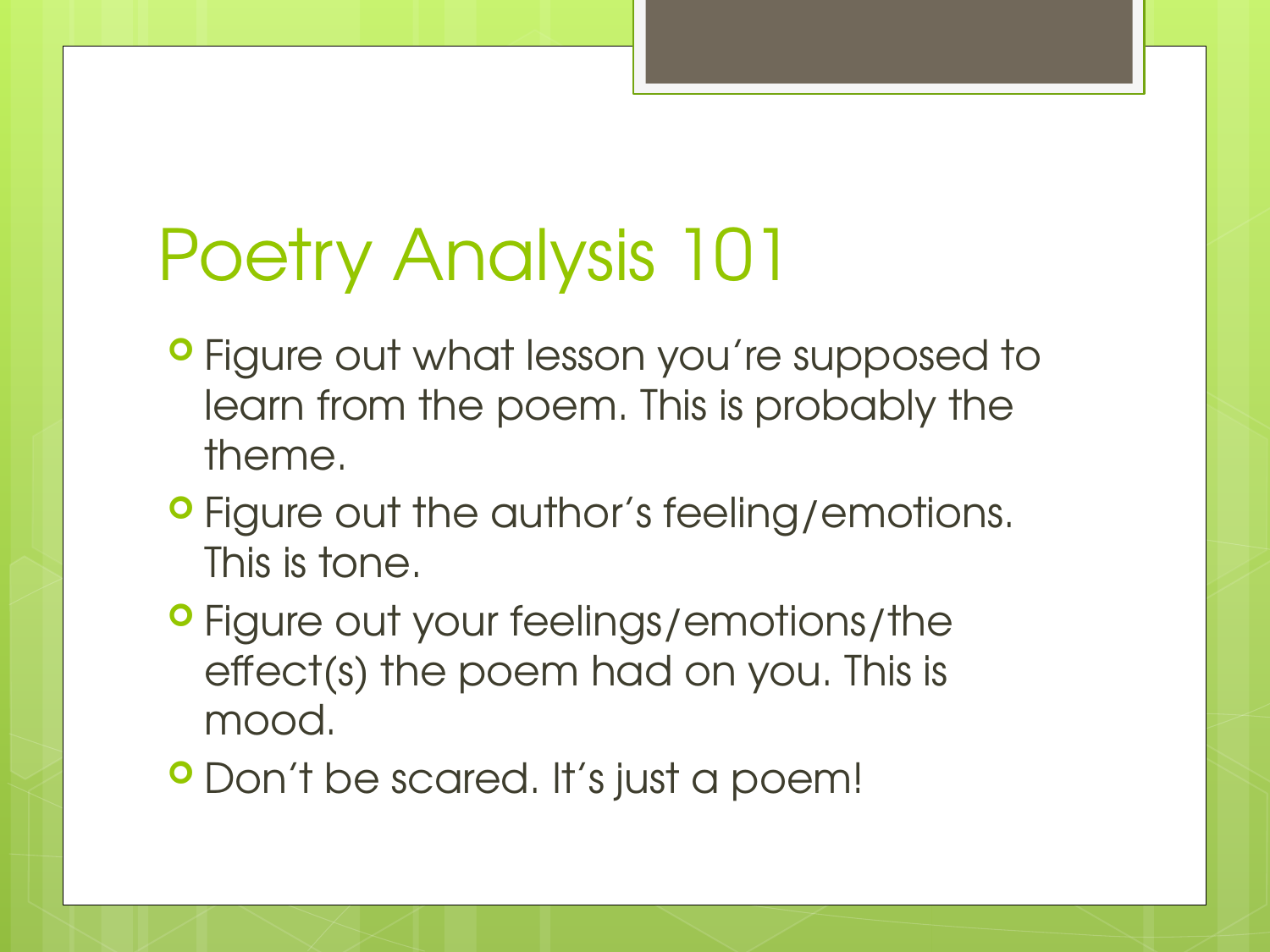

# Poetry Analysis 101
Figure out what lesson you’re supposed to learn from the poem. This is probably the theme.
Figure out the author’s feeling/emotions. This is tone.
Figure out your feelings/emotions/the effect(s) the poem had on you. This is mood.
Don’t be scared. It’s just a poem!